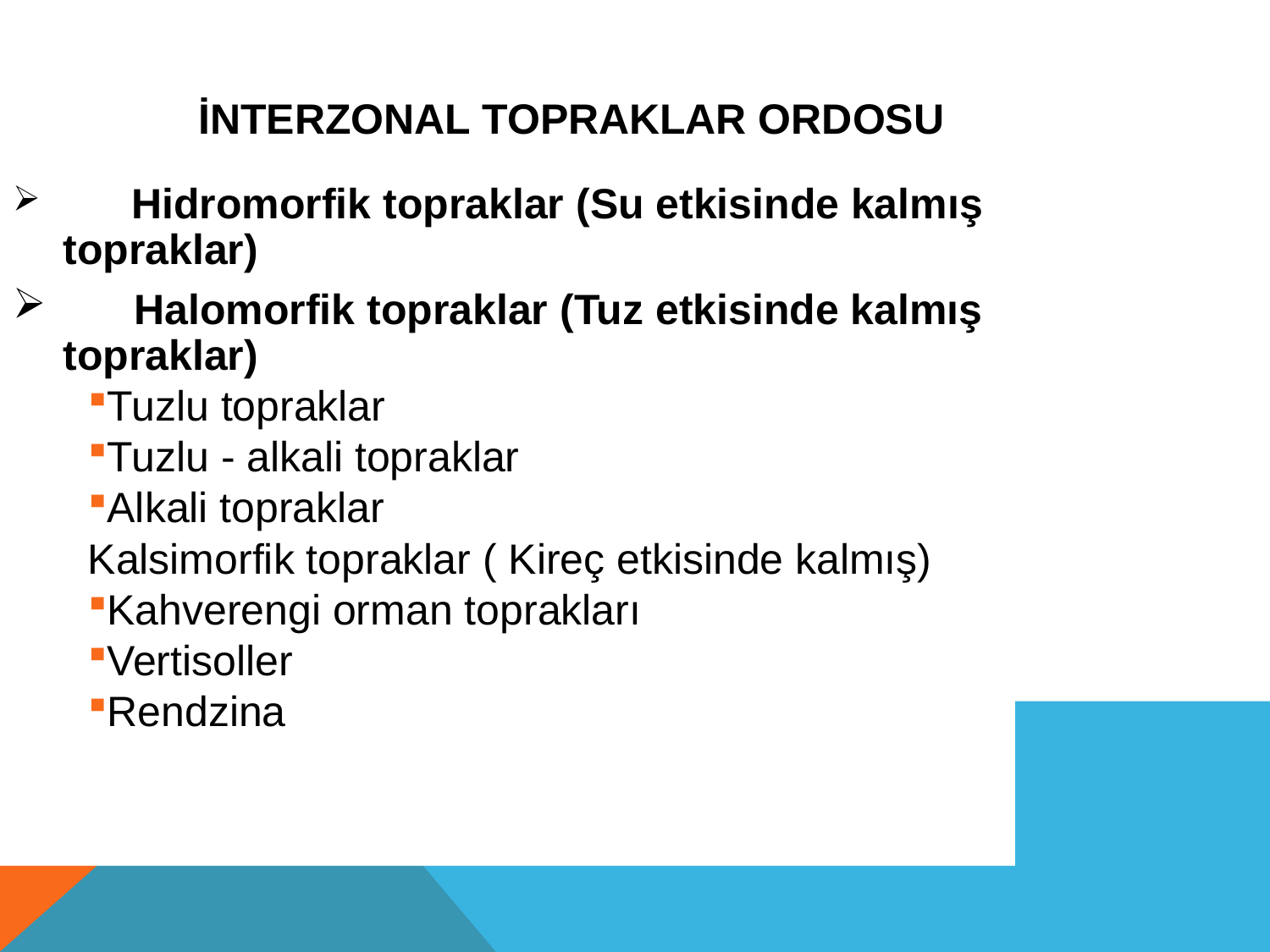

İNTERZONAL TOPRAKLAR ORDOSU
       Hidromorfik topraklar (Su etkisinde kalmış topraklar)
      Halomorfik topraklar (Tuz etkisinde kalmış topraklar)
Tuzlu topraklar
Tuzlu - alkali topraklar
Alkali topraklar
Kalsimorfik topraklar ( Kireç etkisinde kalmış)
Kahverengi orman toprakları
Vertisoller
Rendzina